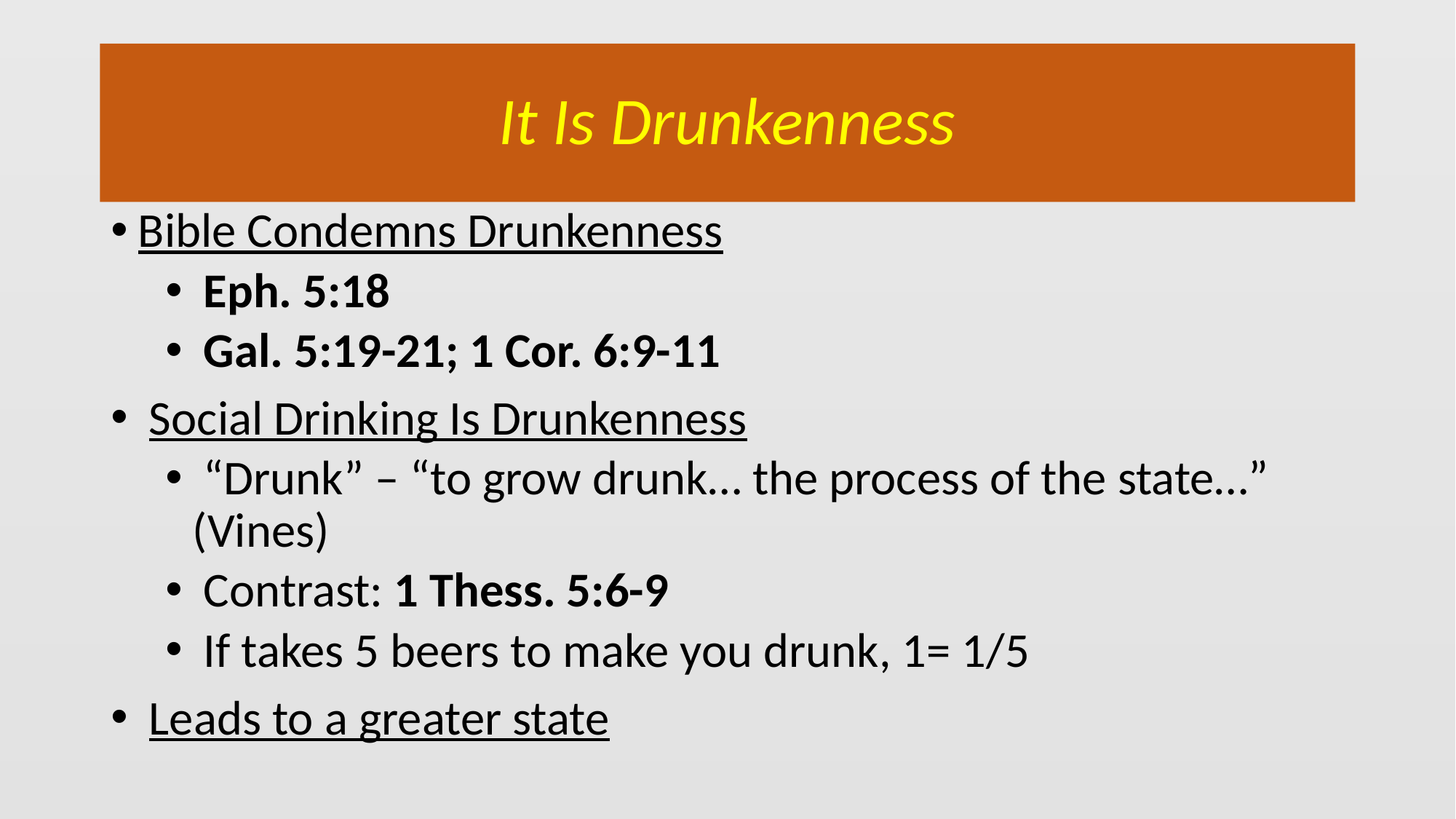

# It Is Drunkenness
Bible Condemns Drunkenness
 Eph. 5:18
 Gal. 5:19-21; 1 Cor. 6:9-11
 Social Drinking Is Drunkenness
 “Drunk” – “to grow drunk… the process of the state…” (Vines)
 Contrast: 1 Thess. 5:6-9
 If takes 5 beers to make you drunk, 1= 1/5
 Leads to a greater state